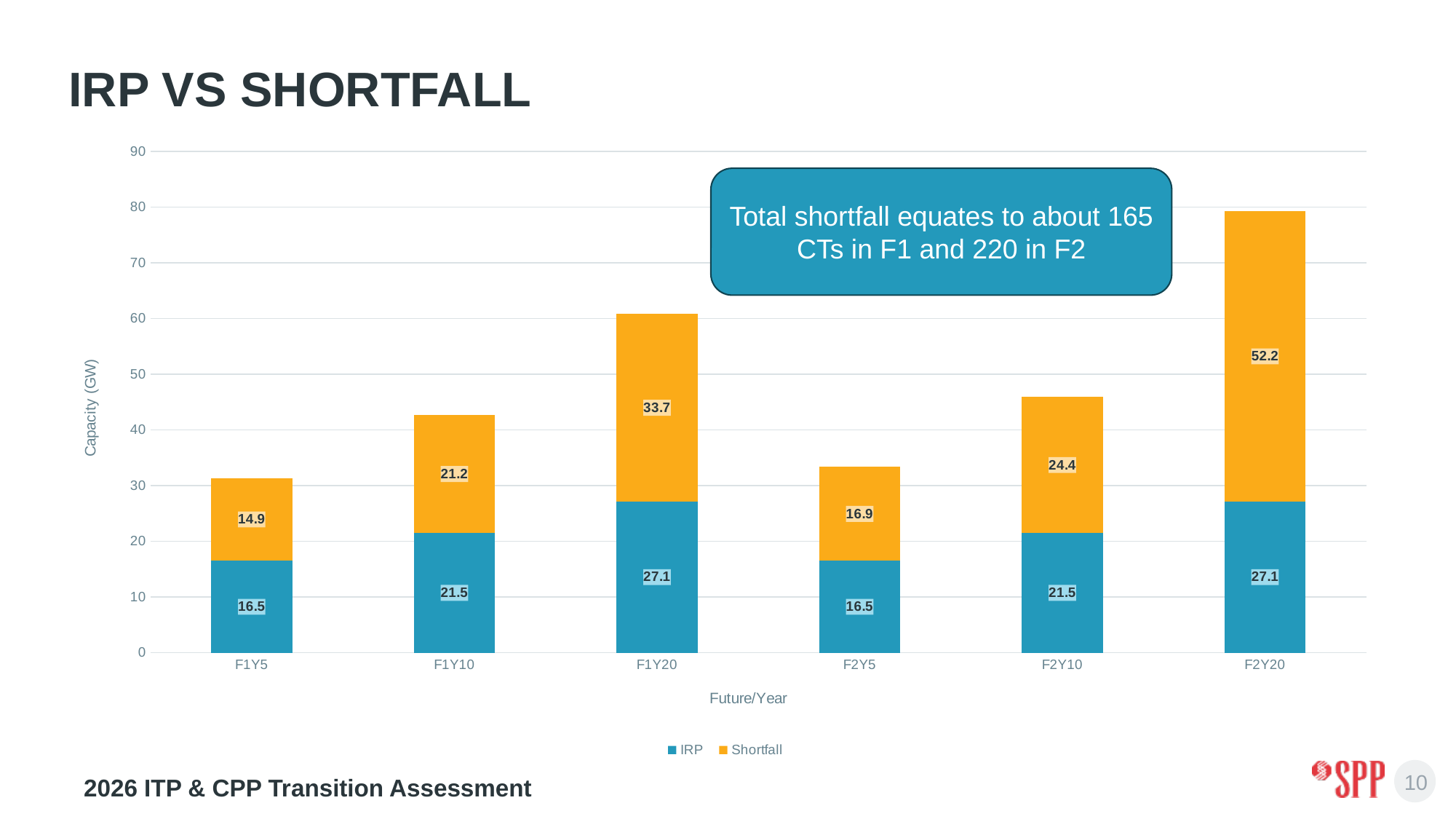

# IRP vs Shortfall

### Chart

| Category | IRP   | Shortfall |
|---|---|---|
| F1Y5 | 16.482100000000003 | 14.874600000000001 |
| F1Y10 | 21.486459999999997 | 21.173199999999998 |
| F1Y20 | 27.121824999999998 | 33.7027 |
| F2Y5 | 16.482100000000003 | 16.889300000000002 |
| F2Y10 | 21.486459999999997 | 24.413200000000003 |
| F2Y20 | 27.121824999999998 | 52.164300000000004 |
Total shortfall equates to about 165 CTs in F1 and 220 in F2